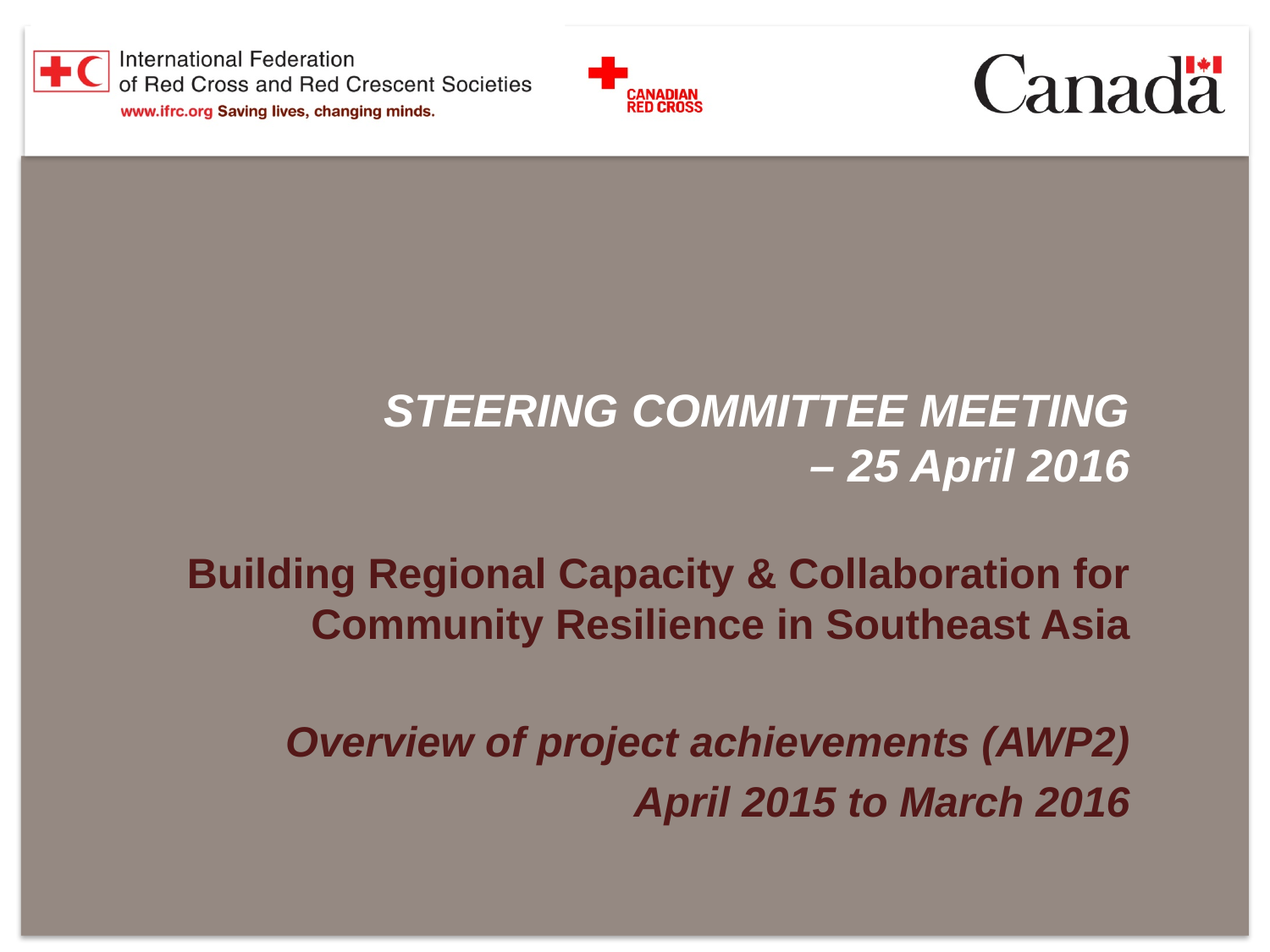

# STEERING COMMITTEE MEETING – 25 April 2016
Building Regional Capacity & Collaboration for Community Resilience in Southeast Asia

Overview of project achievements (AWP2)
April 2015 to March 2016